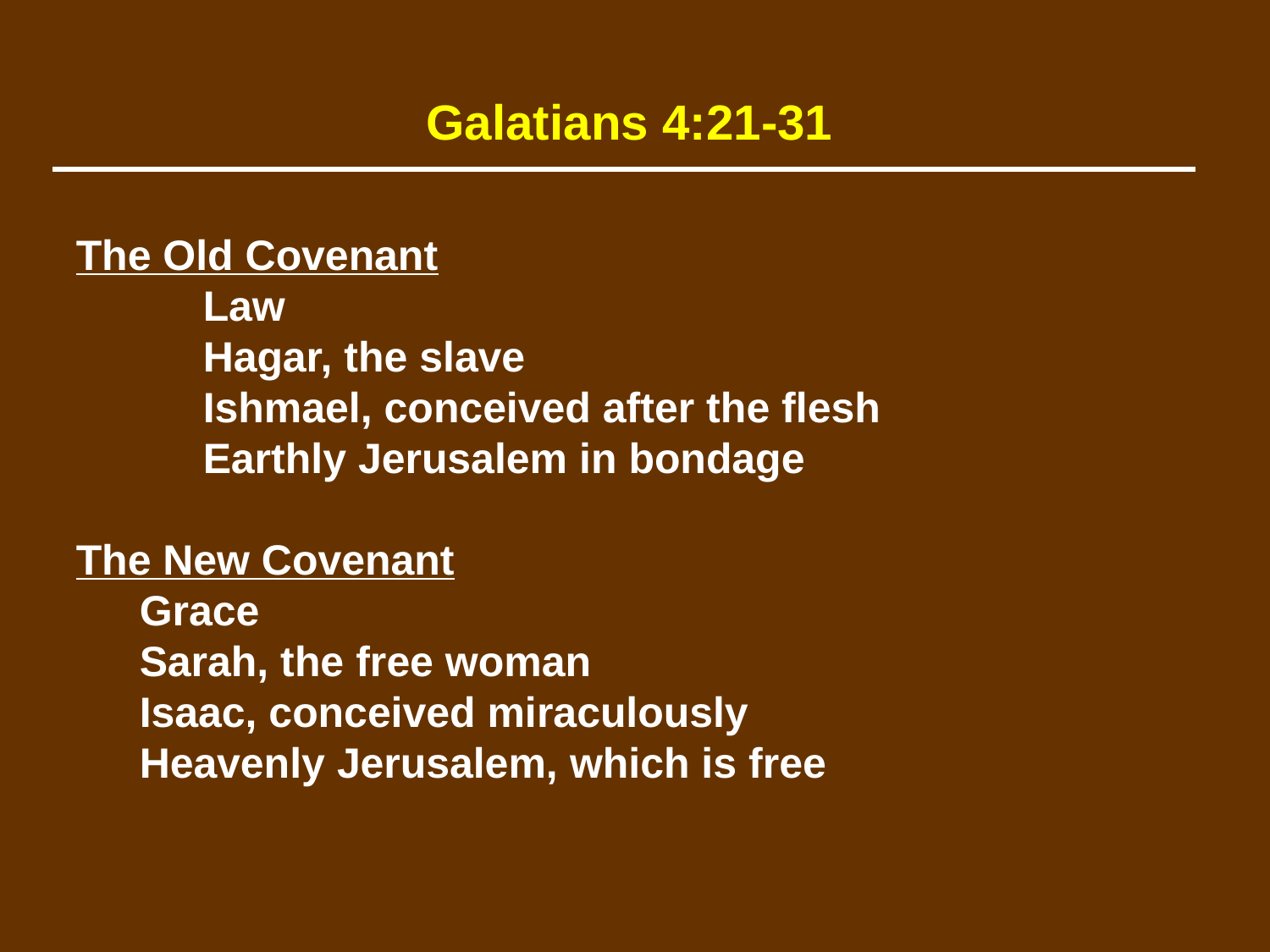

Galatians 4:21-31
The Old Covenant
		Law
		Hagar, the slave
		Ishmael, conceived after the flesh
		Earthly Jerusalem in bondage

The New Covenant
	Grace
	Sarah, the free woman
	Isaac, conceived miraculously
	Heavenly Jerusalem, which is free